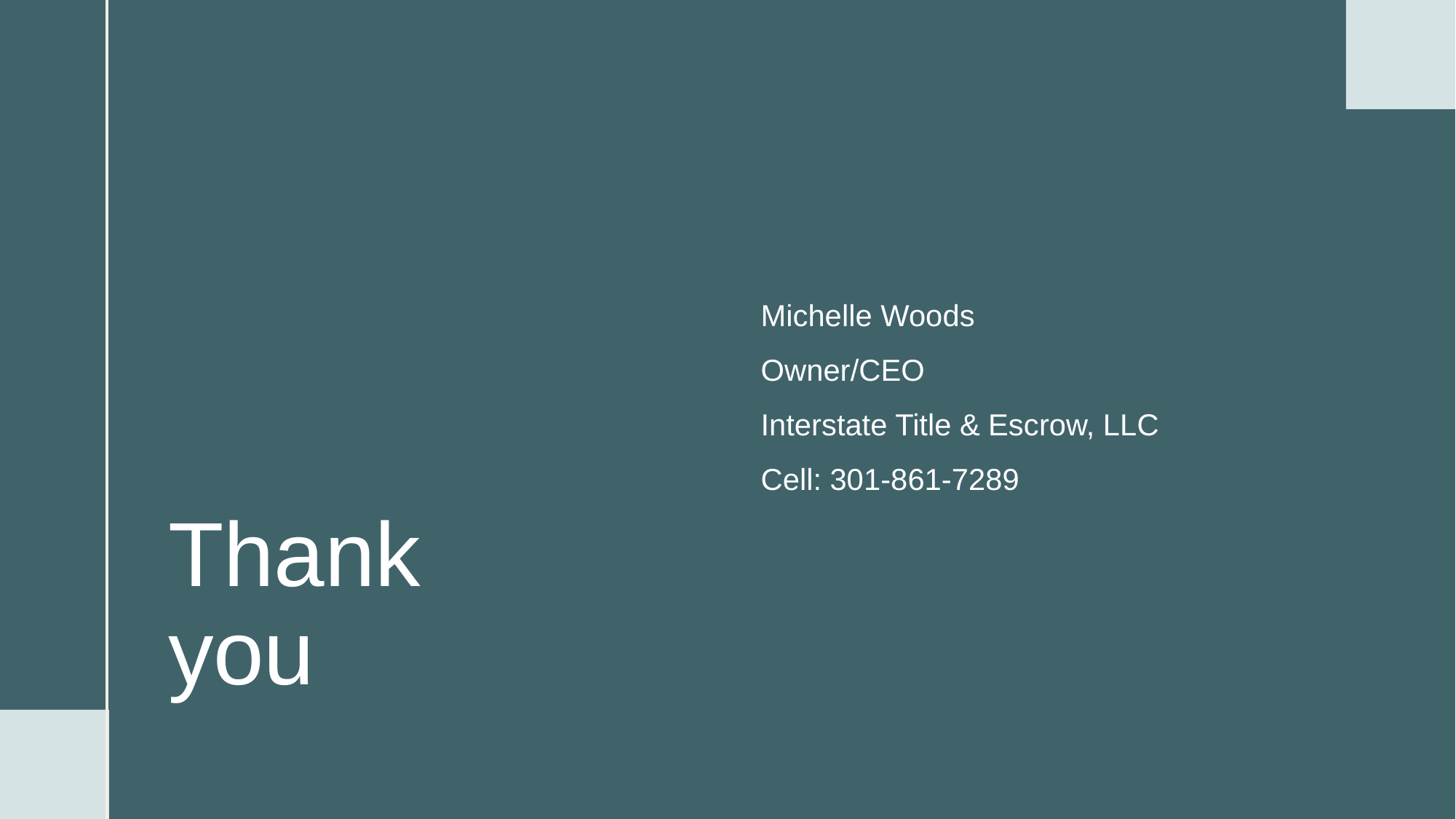

Michelle Woods
Owner/CEO
Interstate Title & Escrow, LLC
Cell: 301-861-7289
# Thank you